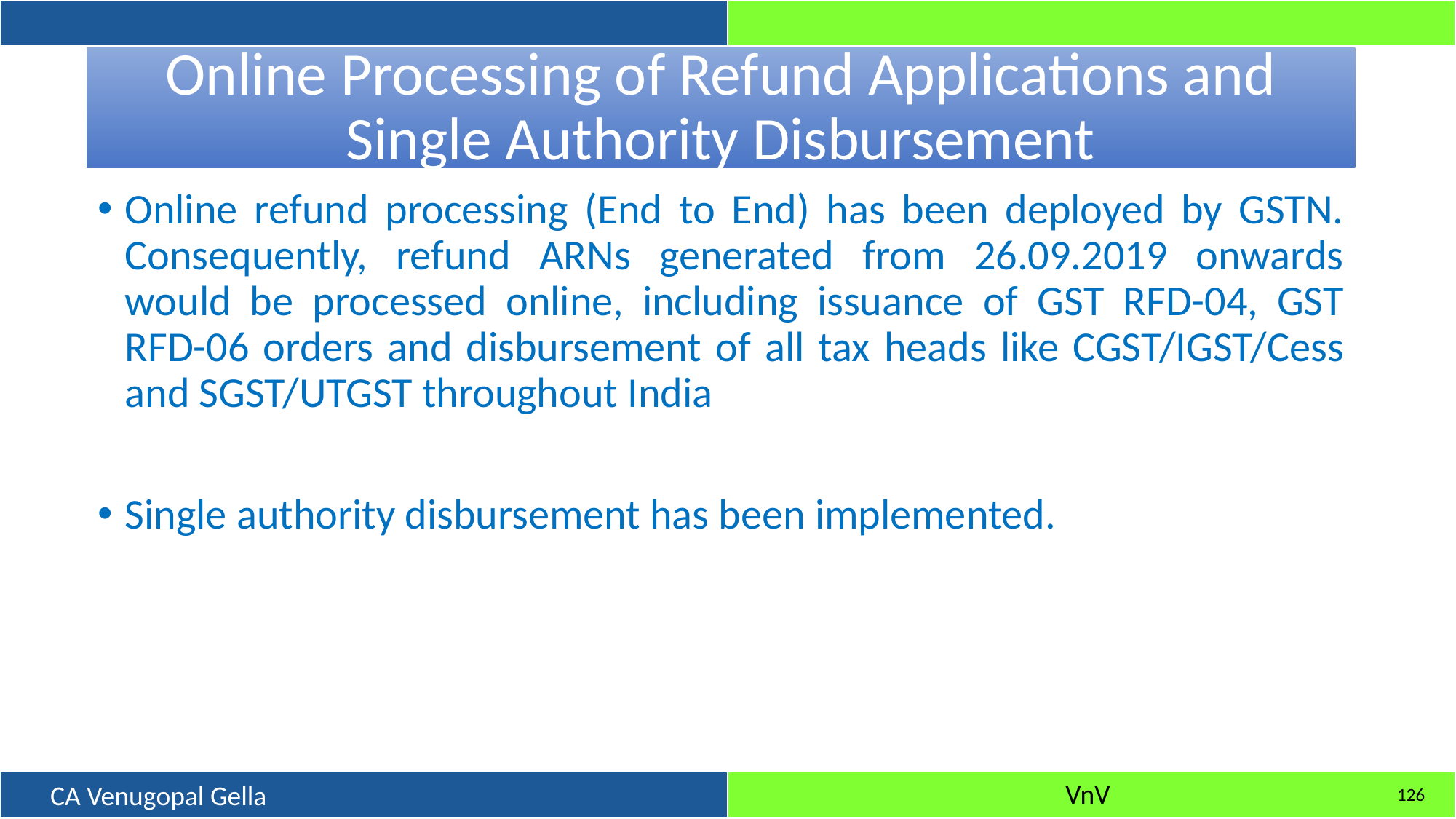

# Online Processing of Refund Applications and Single Authority Disbursement
Online refund processing (End to End) has been deployed by GSTN. Consequently, refund ARNs generated from 26.09.2019 onwards would be processed online, including issuance of GST RFD-04, GST RFD-06 orders and disbursement of all tax heads like CGST/IGST/Cess and SGST/UTGST throughout India

Single authority disbursement has been implemented.
126